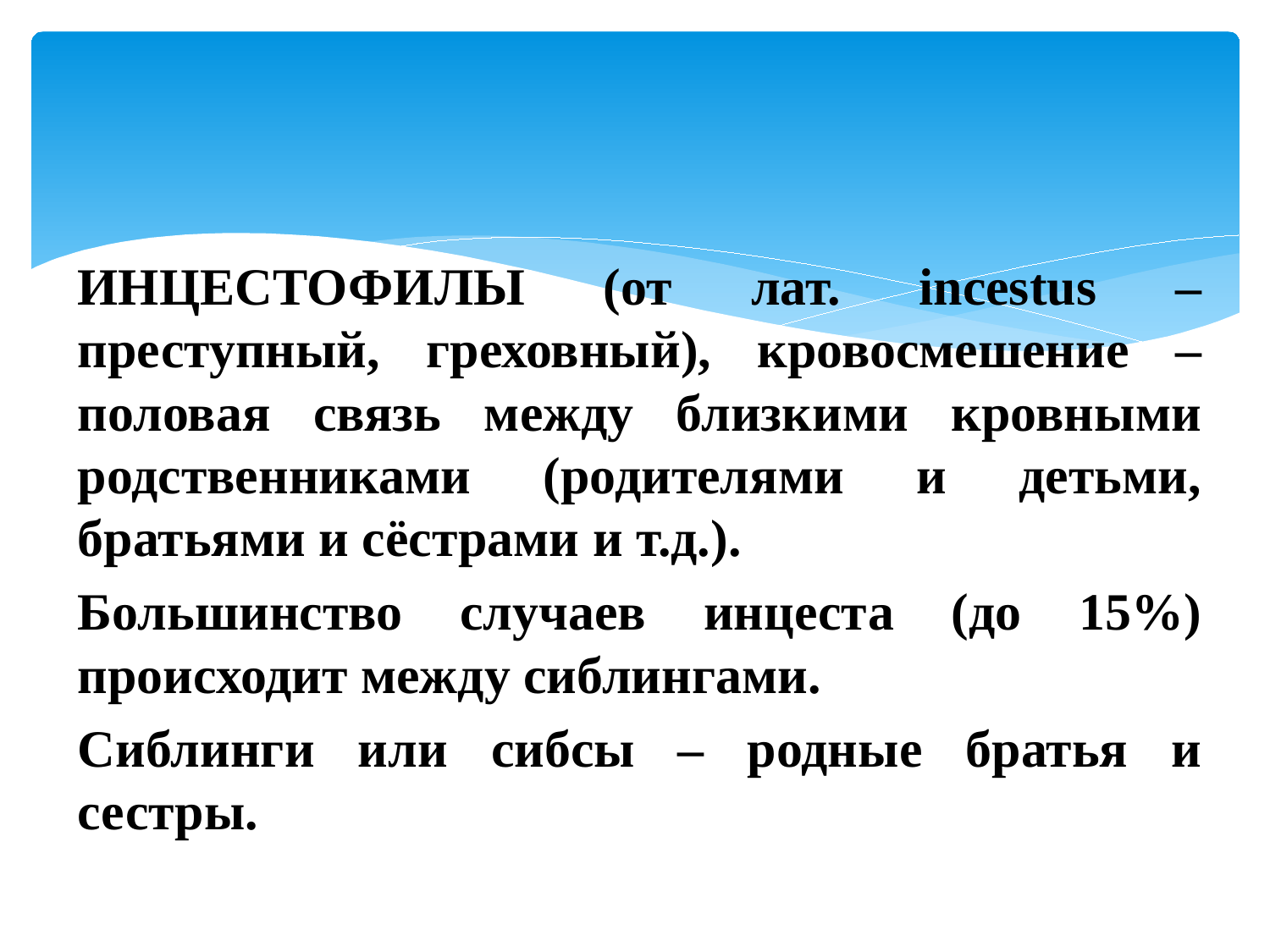

ИНЦЕСТОФИЛЫ (от лат. incestus ‒ преступный, греховный), кровосмешение ‒ половая связь между близкими кровными родственниками (родителями и детьми, братьями и сёстрами и т.д.).
Большинство случаев инцеста (до 15%) происходит между сиблингами.
Сиблинги или сибсы ‒ родные братья и сестры.